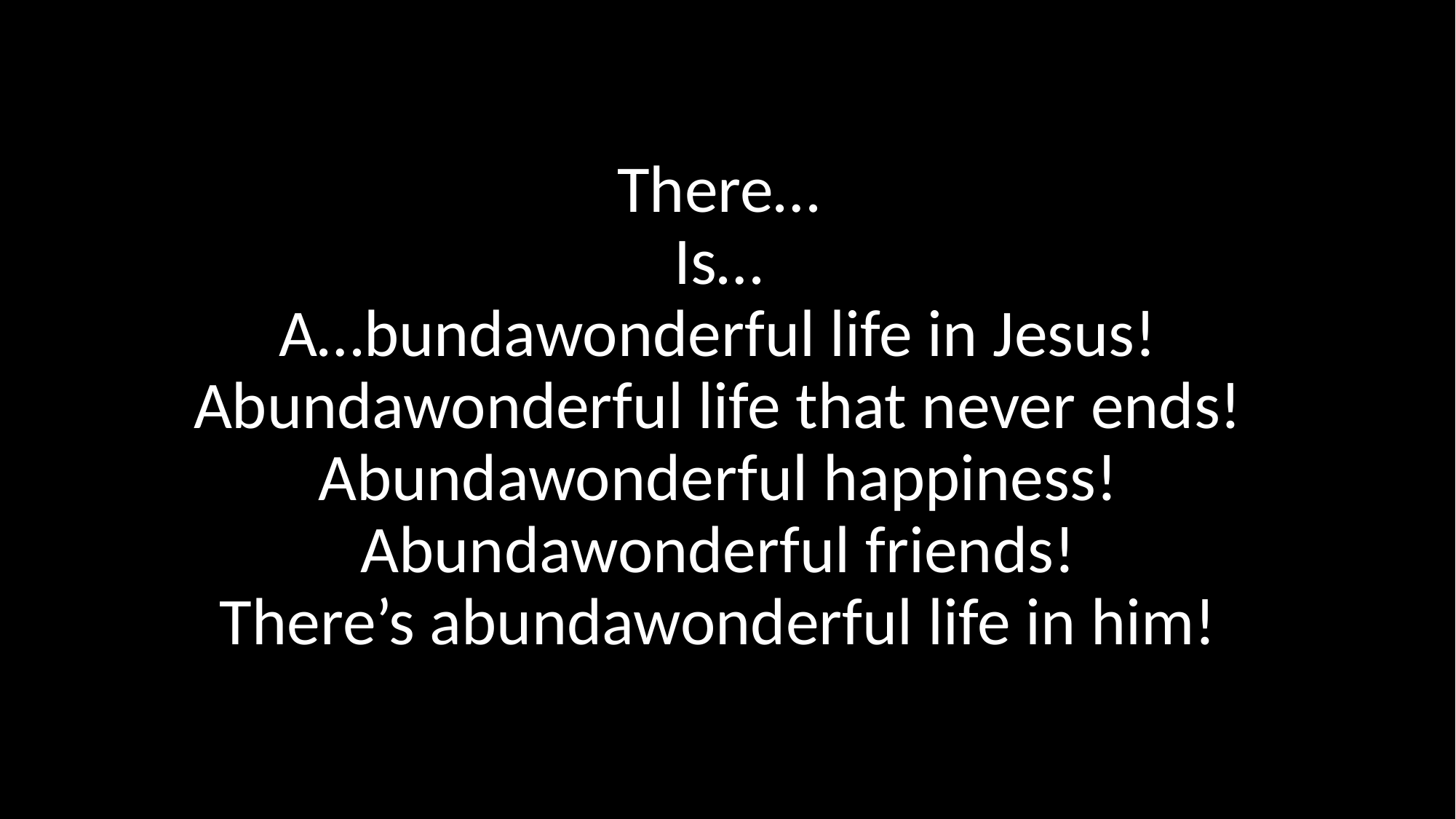

# There… Is… A…bundawonderful life in Jesus! Abundawonderful life that never ends! Abundawonderful happiness! Abundawonderful friends! There’s abundawonderful life in him!